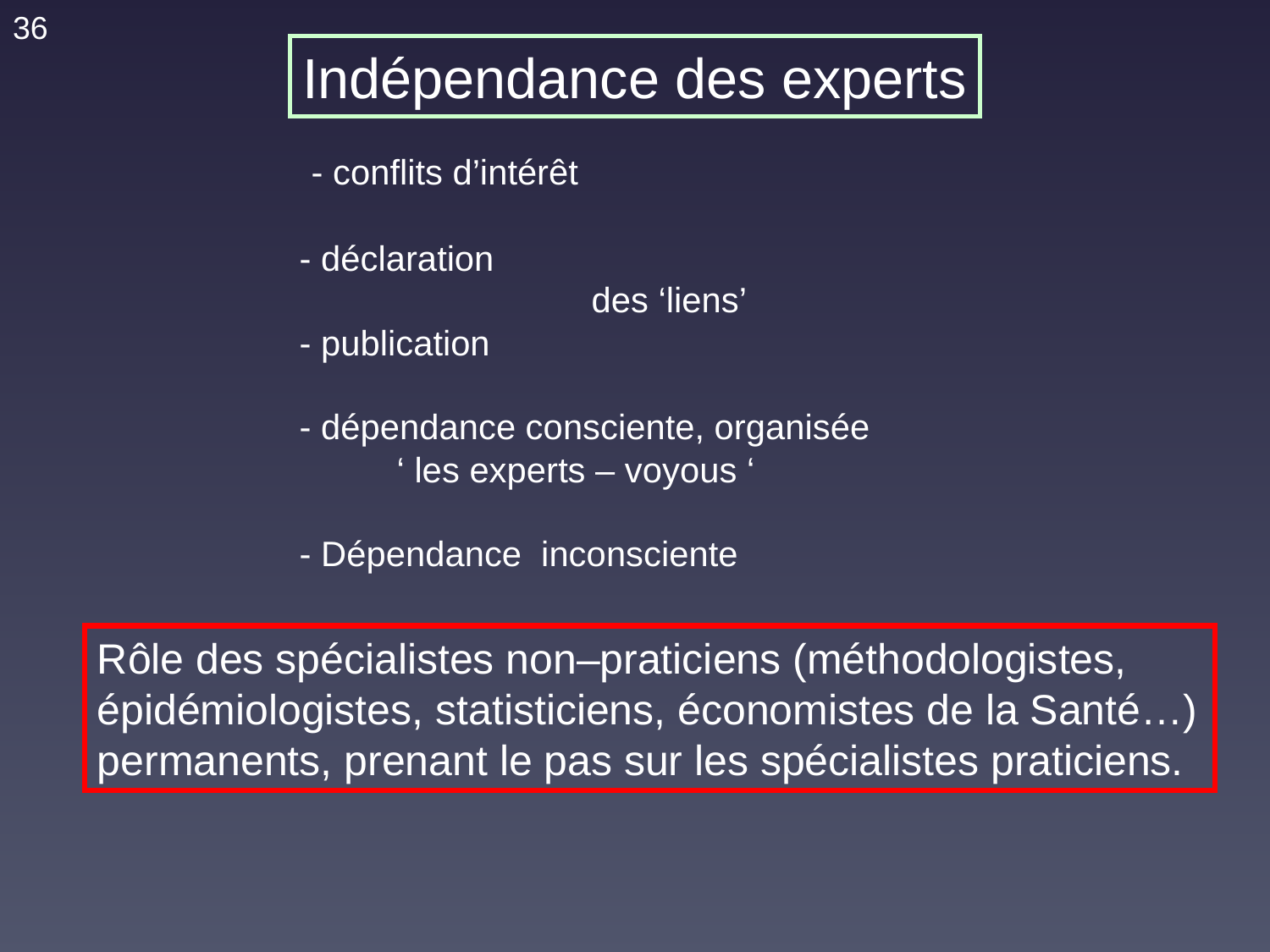

36
Indépendance des experts
 - conflits d’intérêt

- déclaration
                              des ‘liens’
- publication

- dépendance consciente, organisée
          ‘ les experts – voyous ‘

- Dépendance  inconsciente

Rôle des spécialistes non–praticiens (méthodologistes, épidémiologistes, statisticiens, économistes de la Santé…) permanents, prenant le pas sur les spécialistes praticiens.